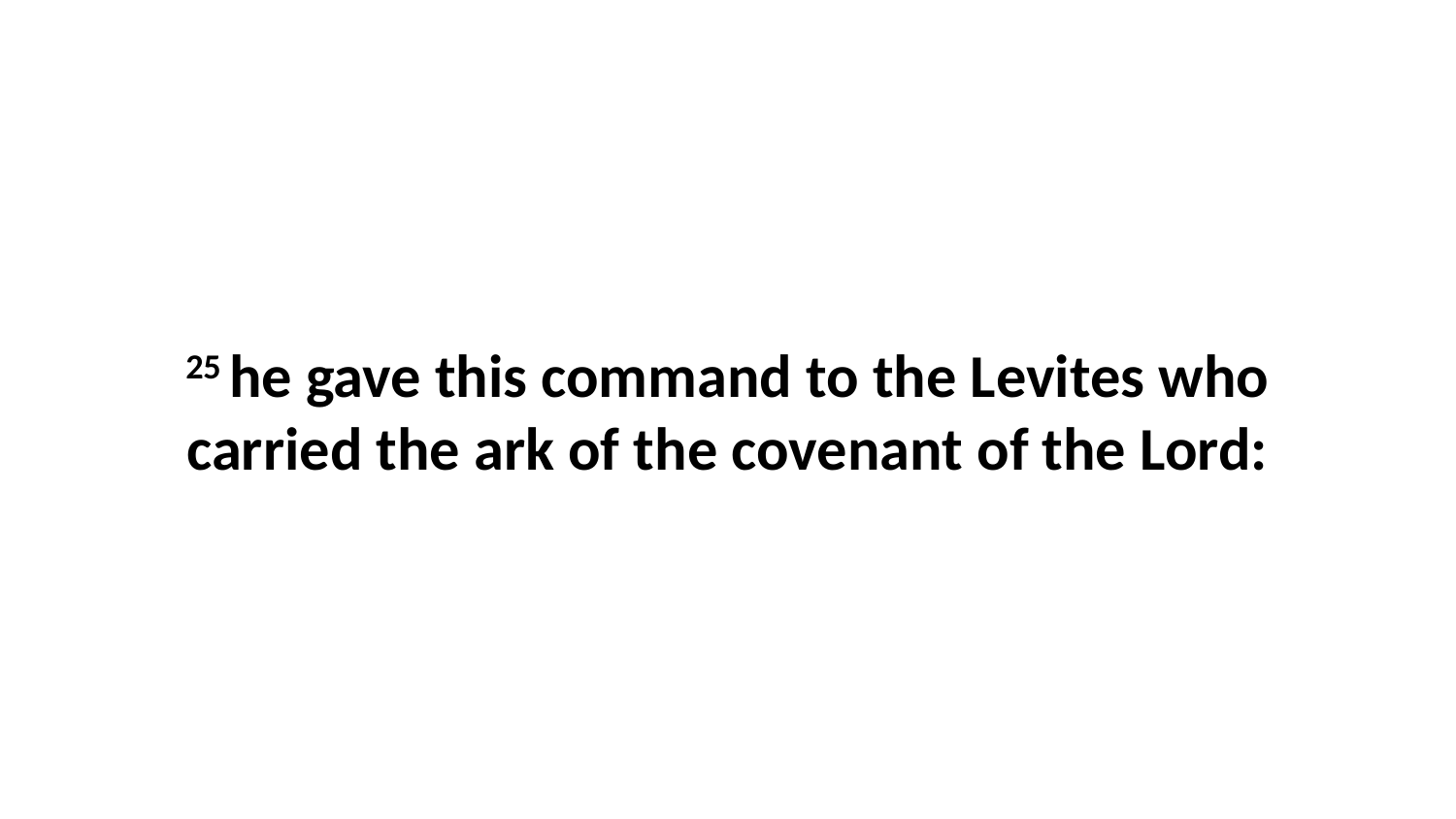

25 he gave this command to the Levites who carried the ark of the covenant of the Lord: